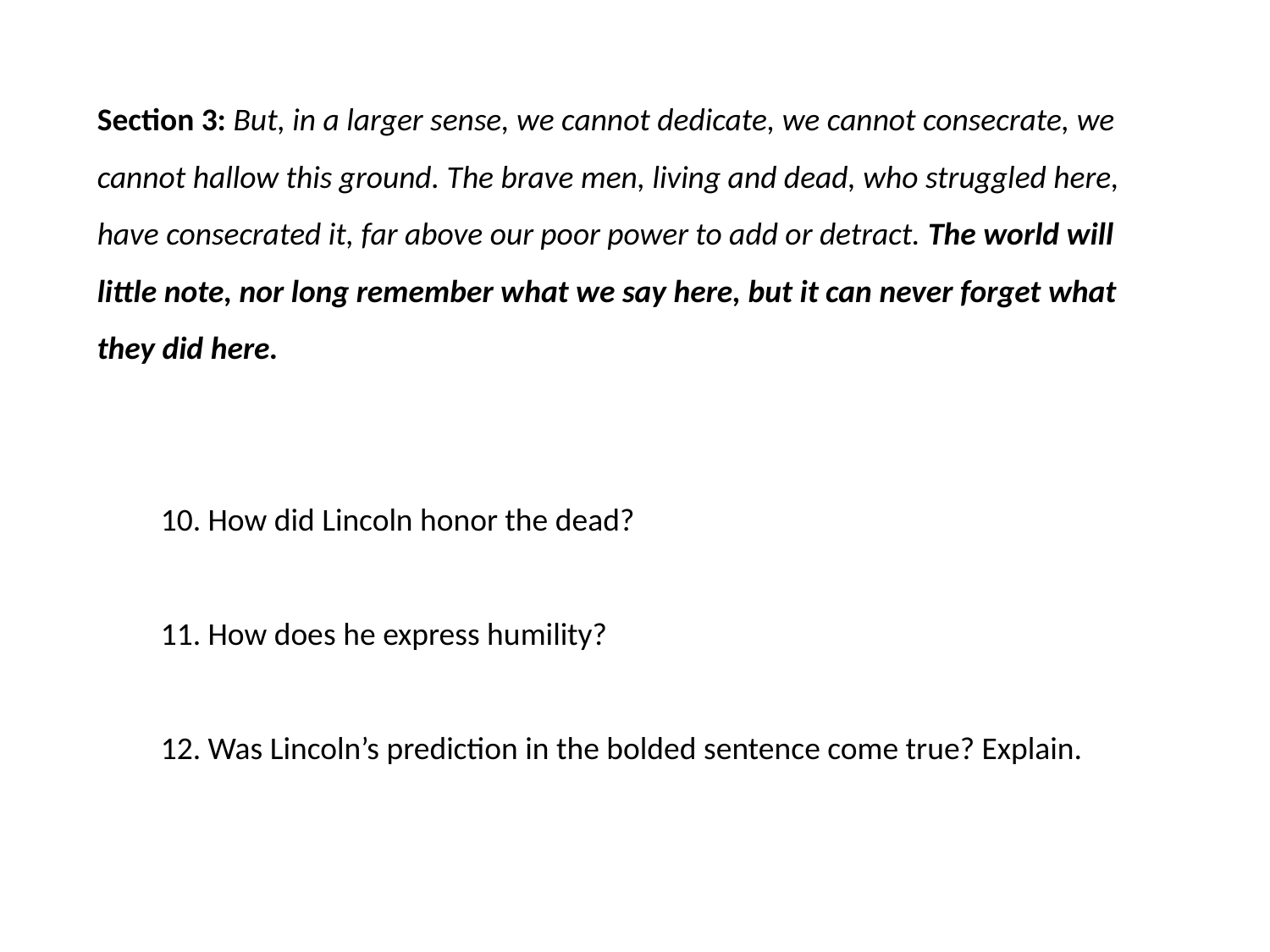

Section 3: But, in a larger sense, we cannot dedicate, we cannot consecrate, we cannot hallow this ground. The brave men, living and dead, who struggled here, have consecrated it, far above our poor power to add or detract. The world will little note, nor long remember what we say here, but it can never forget what they did here.

10. How did Lincoln honor the dead?

11. How does he express humility?

12. Was Lincoln’s prediction in the bolded sentence come true? Explain.